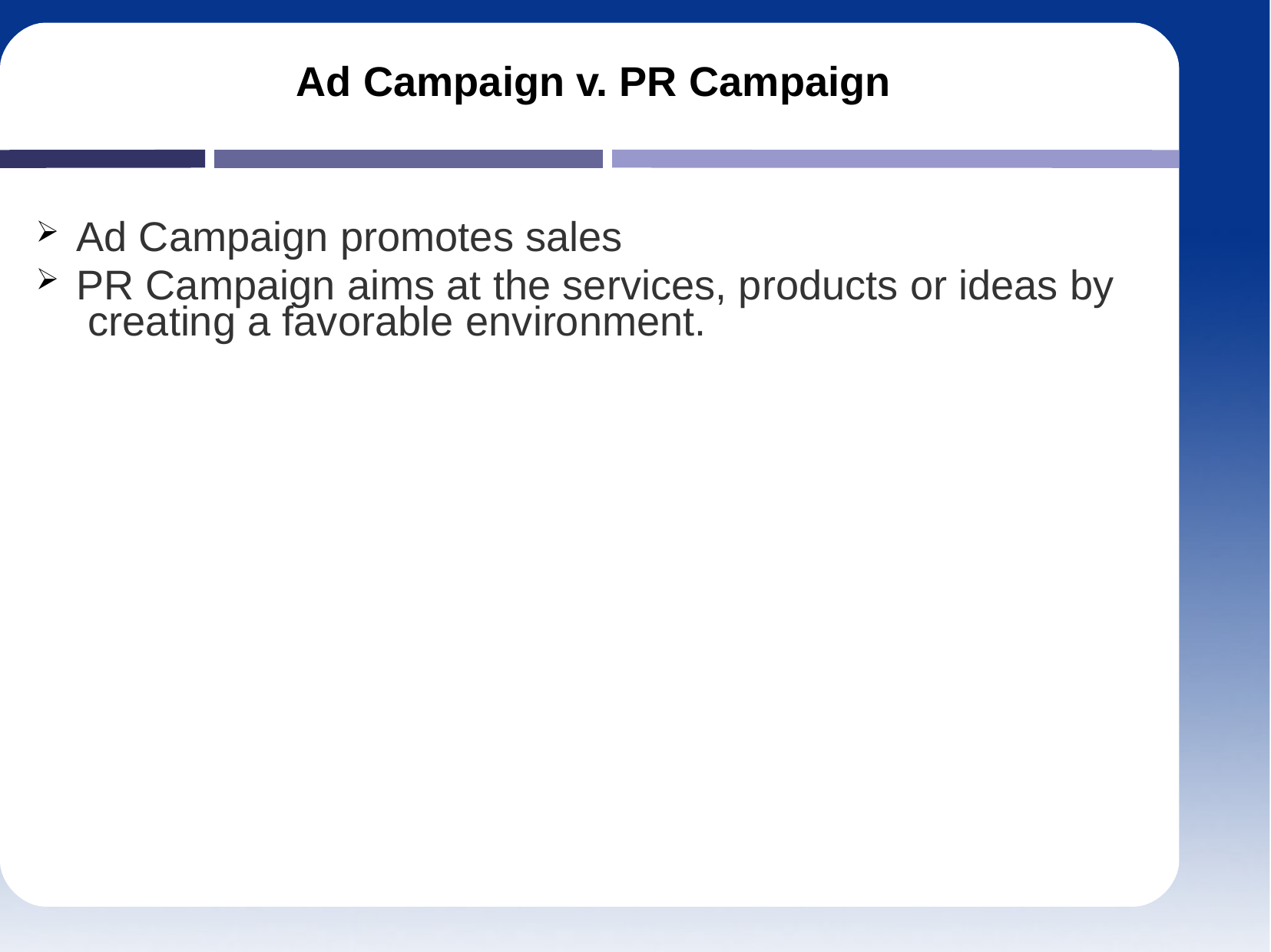

# Ad Campaign v. PR Campaign
Ad Campaign promotes sales
PR Campaign aims at the services, products or ideas by  creating a favorable environment.